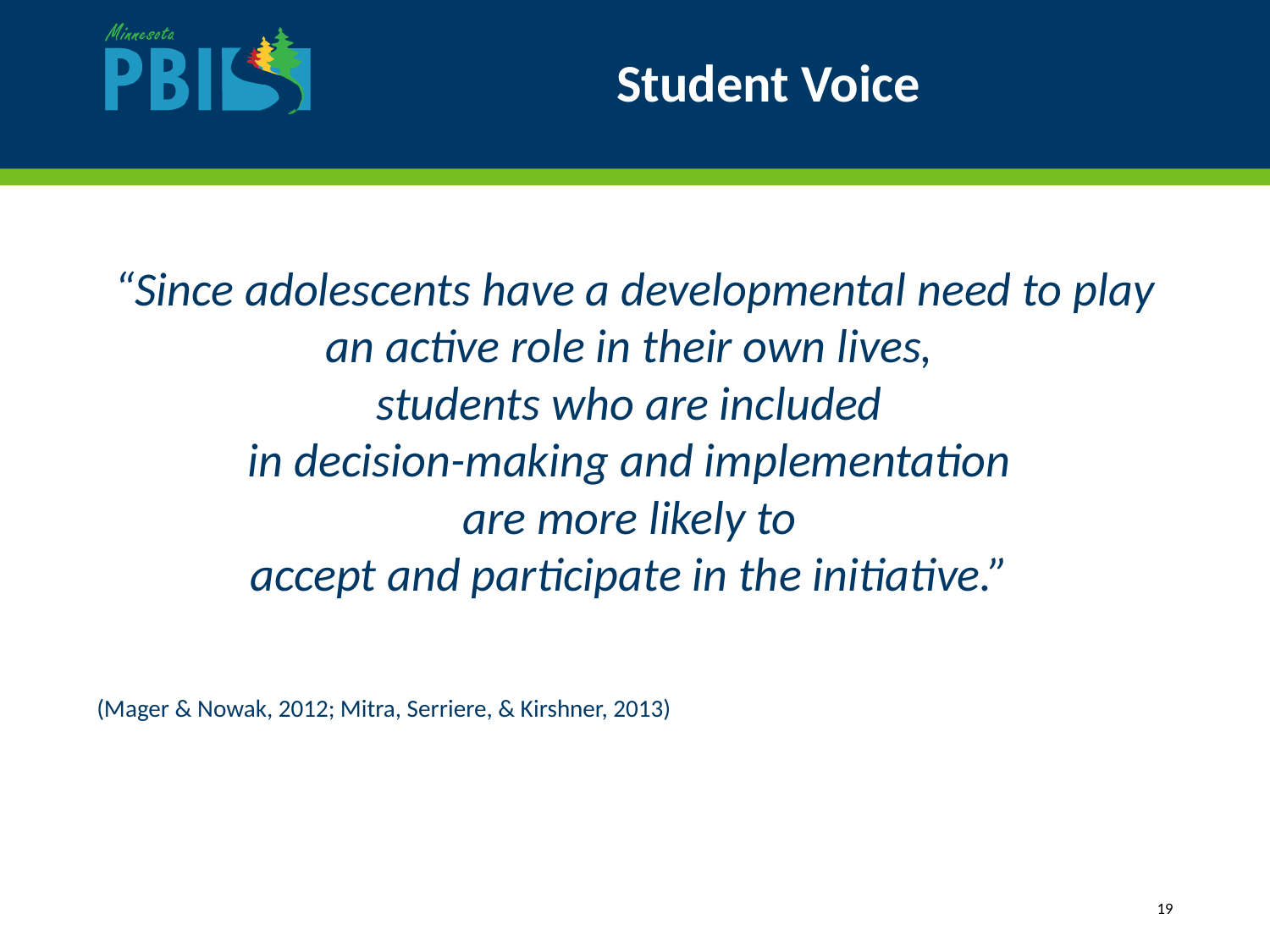

# Student Voice
“Since adolescents have a developmental need to play an active role in their own lives,
students who are included
in decision-making and implementation
are more likely to
accept and participate in the initiative.”

(Mager & Nowak, 2012; Mitra, Serriere, & Kirshner, 2013)
19